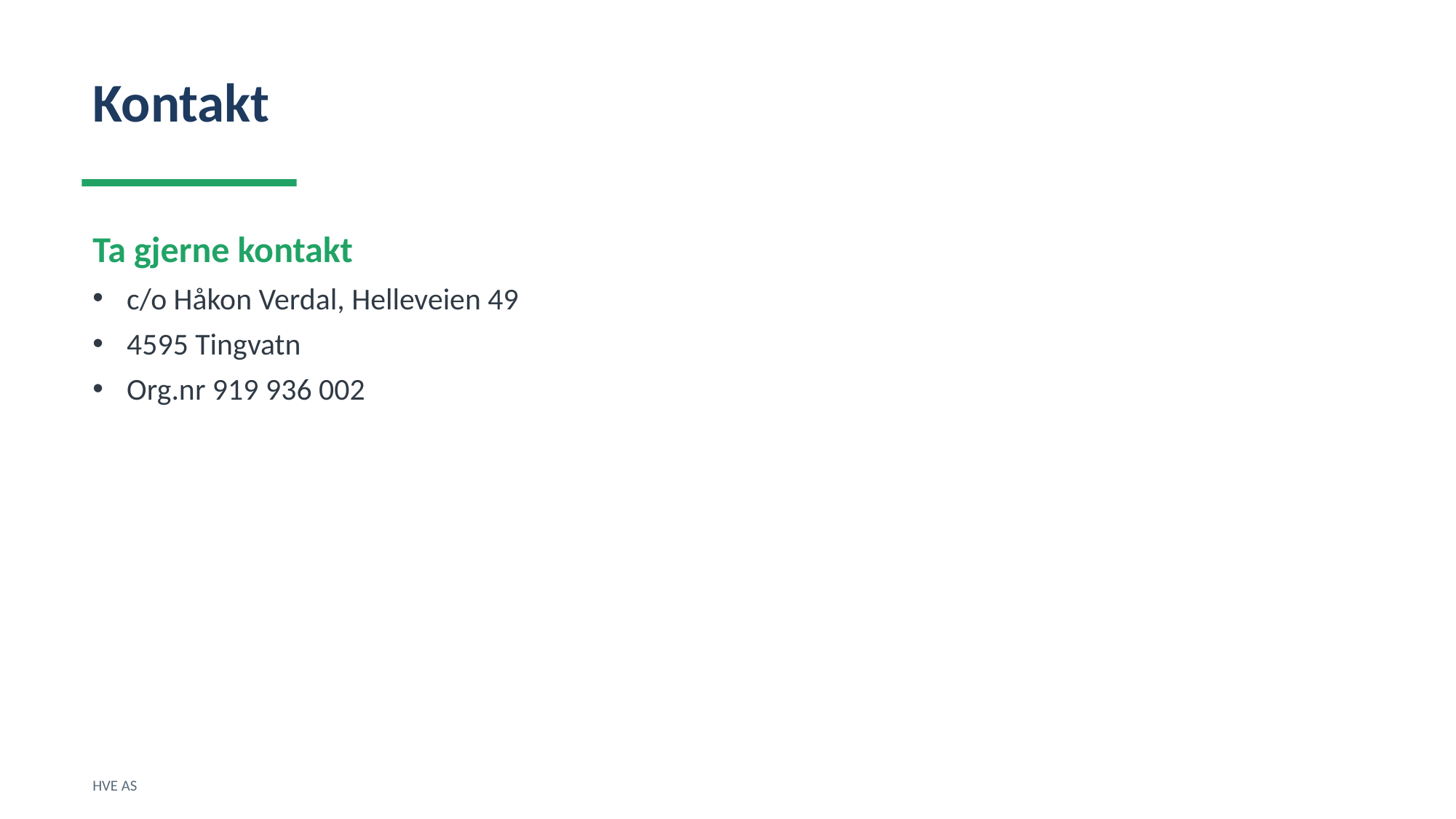

Kontakt

Ta gjerne kontakt
c/o Håkon Verdal, Helleveien 49
4595 Tingvatn
Org.nr 919 936 002
HVE AS